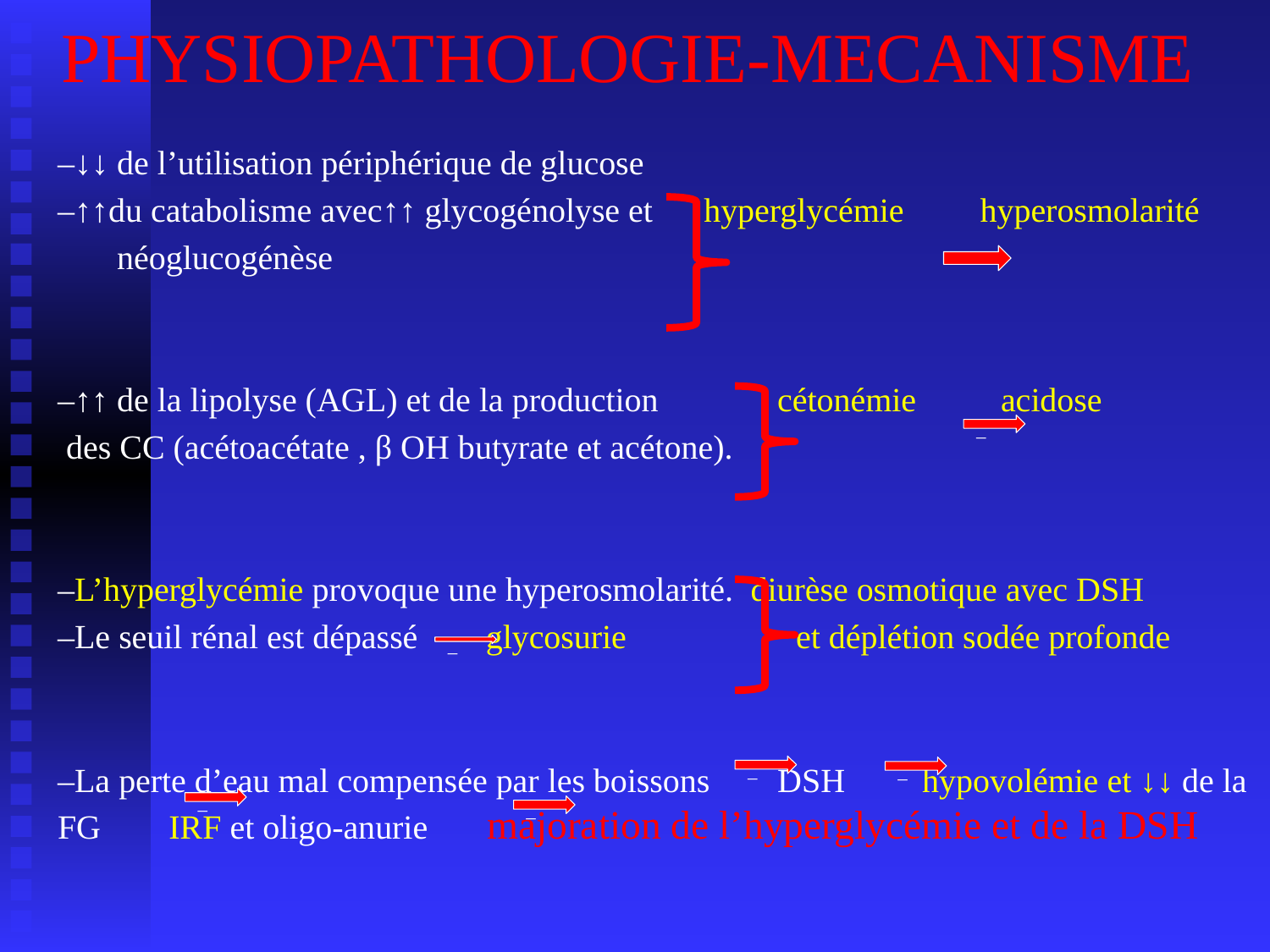

# PHYSIOPATHOLOGIE-MECANISME
–↓↓ de l’utilisation périphérique de glucose
–↑↑du catabolisme avec↑↑ glycogénolyse et      hyperglycémie         hyperosmolarité
       néoglucogénèse

–↑↑ de la lipolyse (AGL) et de la production              cétonémie          acidose
 des CC (acétoacétate , β OH butyrate et acétone).

–L’hyperglycémie provoque une hyperosmolarité.  diurèse osmotique avec DSH
–Le seuil rénal est dépassé        glycosurie                    et déplétion sodée profonde

–La perte d’eau mal compensée par les boissons        DSH         hypovolémie et ↓↓ de la FG        IRF et oligo-anurie       majoration de l’hyperglycémie et de la DSH

–

–
–
–
–
–